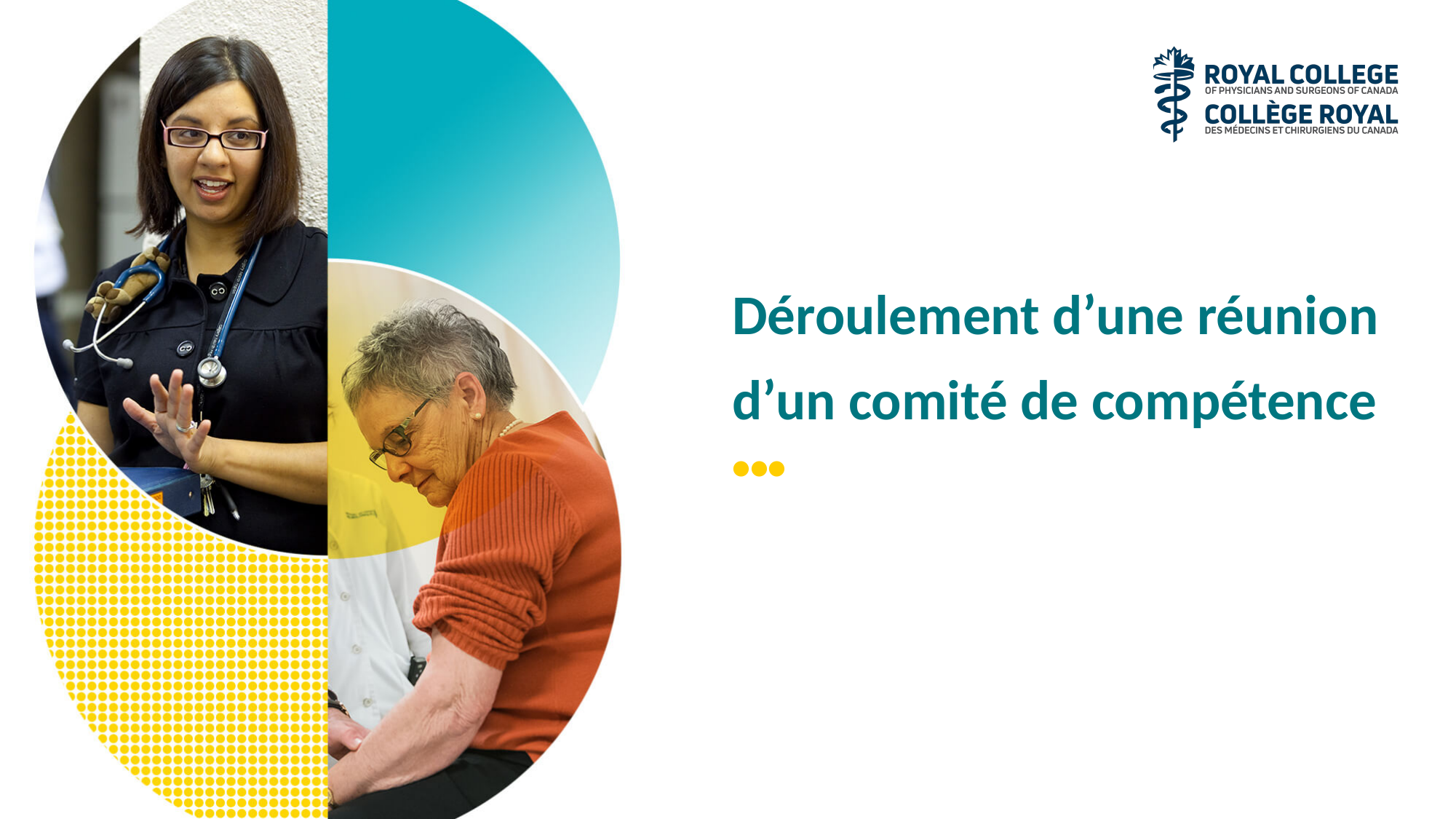

Déroulement d’une réunion
d’un comité de compétence